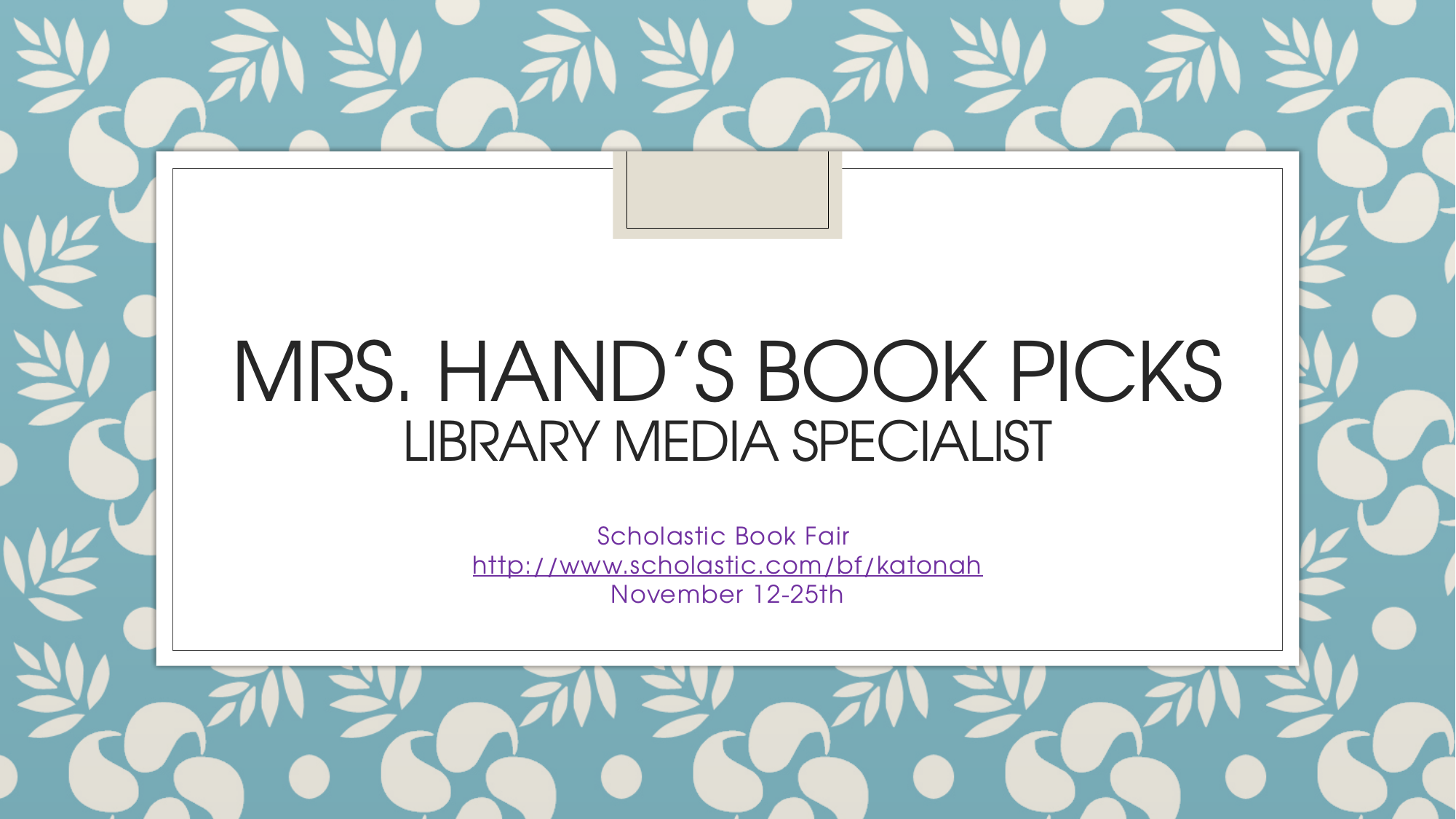

# Mrs. Hand’s Book Picks Library Media Specialist
Scholastic Book Fair
http://www.scholastic.com/bf/katonah
November 12-25th